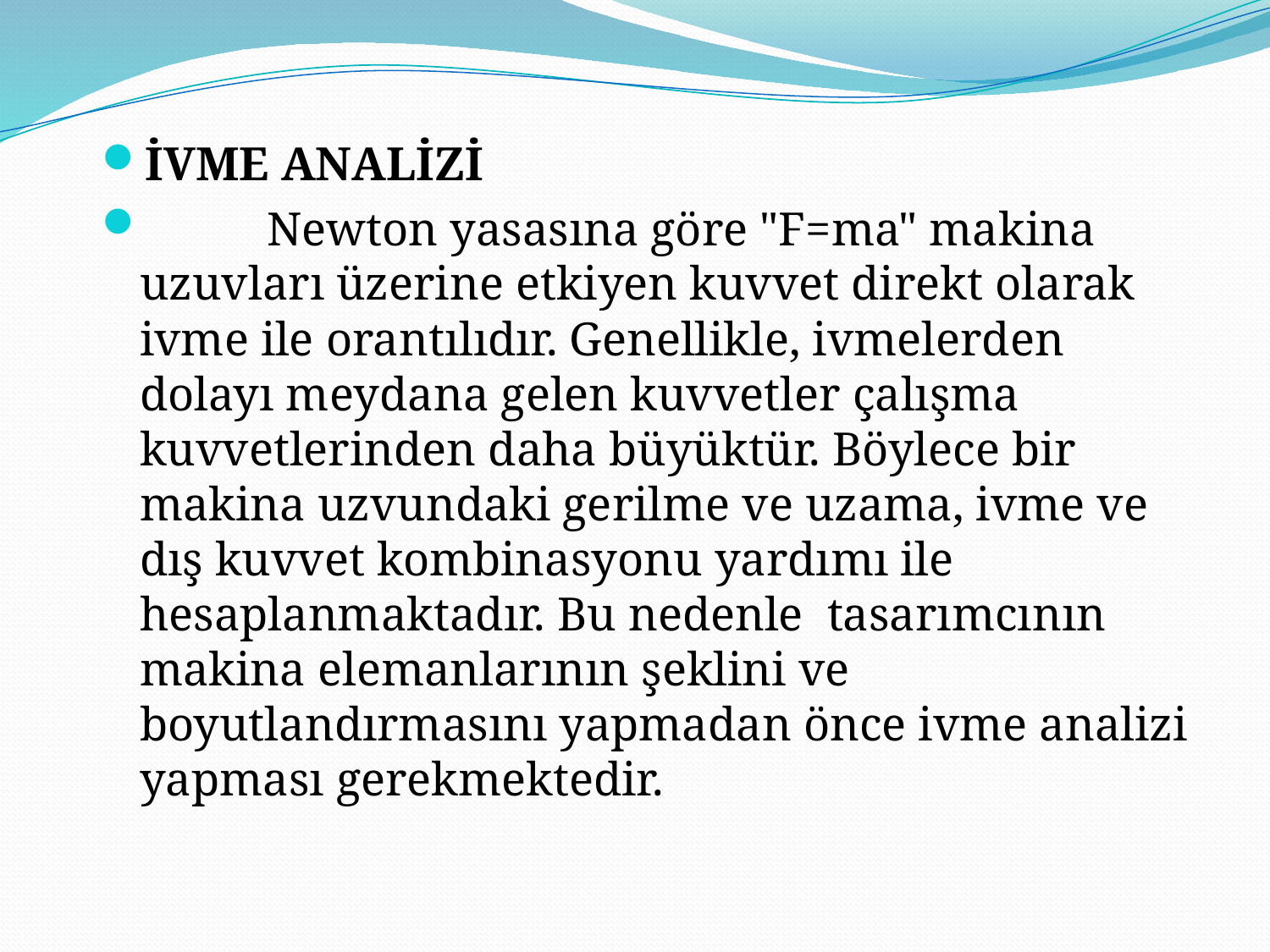

İVME ANALİZİ
	Newton yasasına göre "F=ma" makina uzuvları üzerine etkiyen kuvvet direkt olarak ivme ile orantılıdır. Genellikle, ivmelerden dolayı meydana gelen kuvvetler çalışma kuvvetlerinden daha büyüktür. Böylece bir makina uzvundaki gerilme ve uzama, ivme ve dış kuvvet kombinasyonu yardımı ile hesaplanmaktadır. Bu nedenle  tasarımcının makina elemanlarının şeklini ve boyutlandırmasını yapmadan önce ivme analizi yapması gerekmektedir.